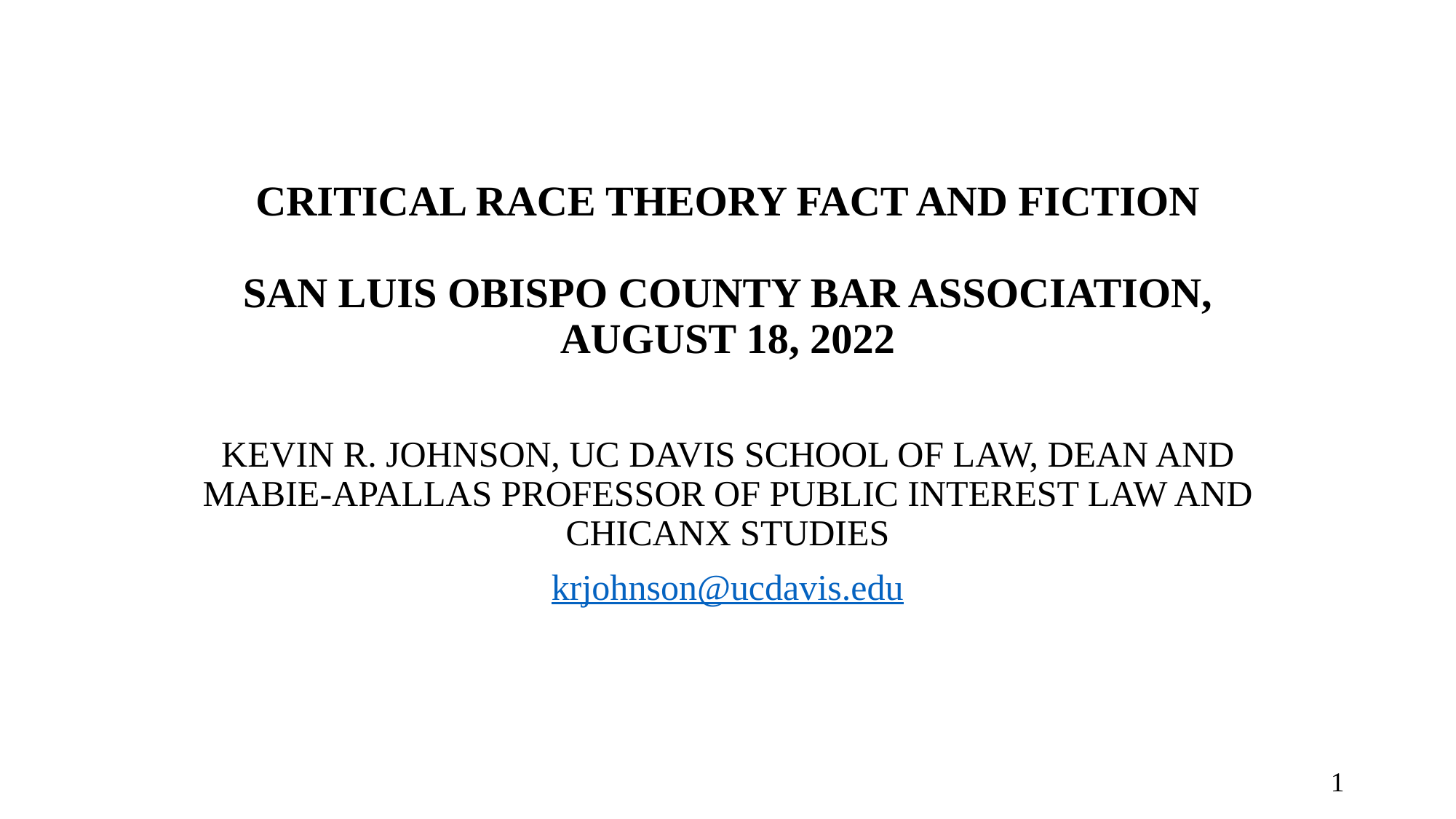

# CRITICAL RACE THEORY FACT AND FICTION SAN LUIS OBISPO COUNTY BAR ASSOCIATION, AUGUST 18, 2022
Kevin R. Johnson, UC Davis School of Law, Dean and Mabie-Apallas Professor of Public Interest Law and Chicanx Studies
krjohnson@ucdavis.edu
1